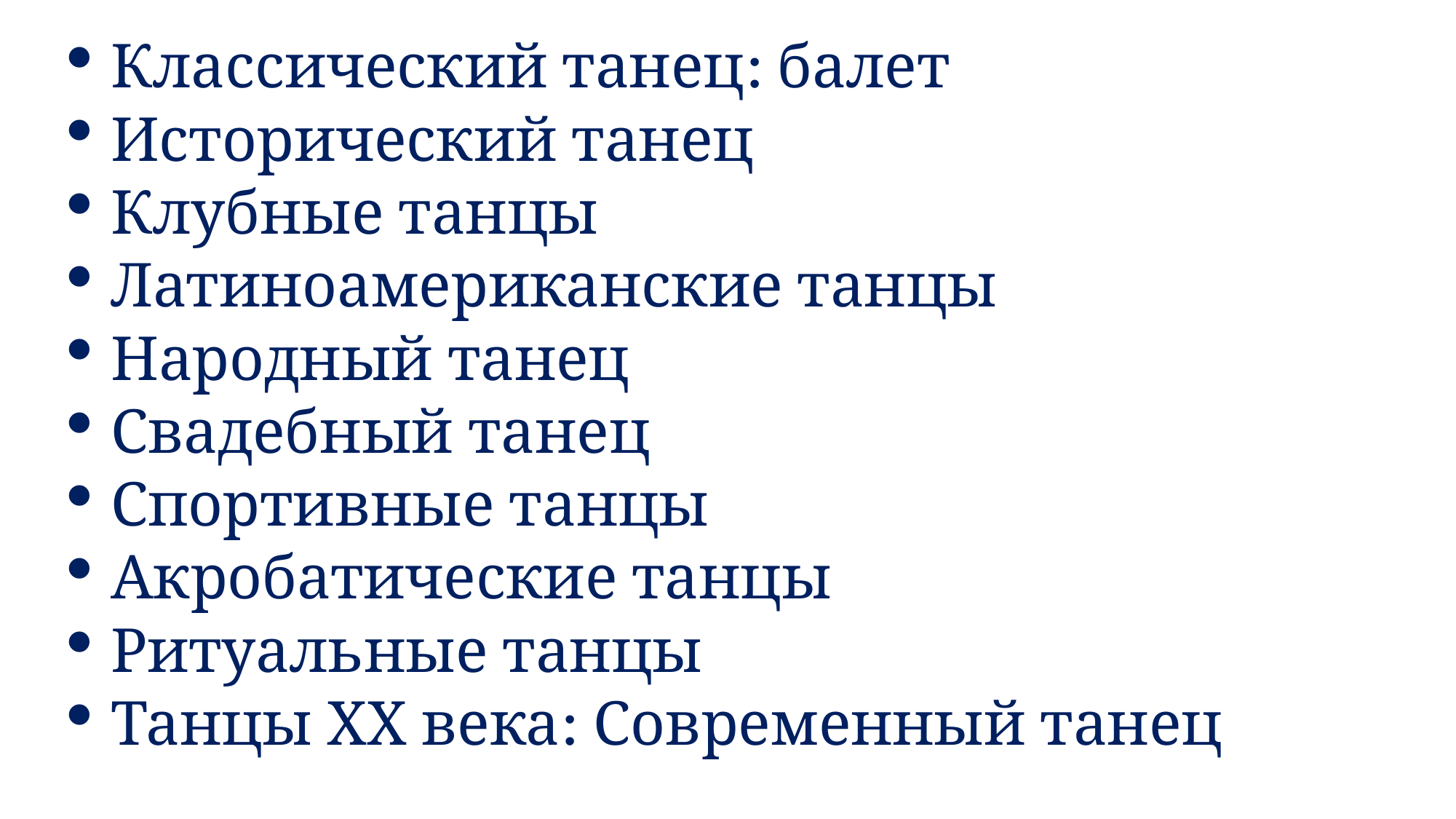

Классический танец: балет
Исторический танец
Клубные танцы
Латиноамериканские танцы
Народный танец
Свадебный танец
Спортивные танцы
Акробатические танцы
Ритуальные танцы
Танцы ХХ века: Современный танец